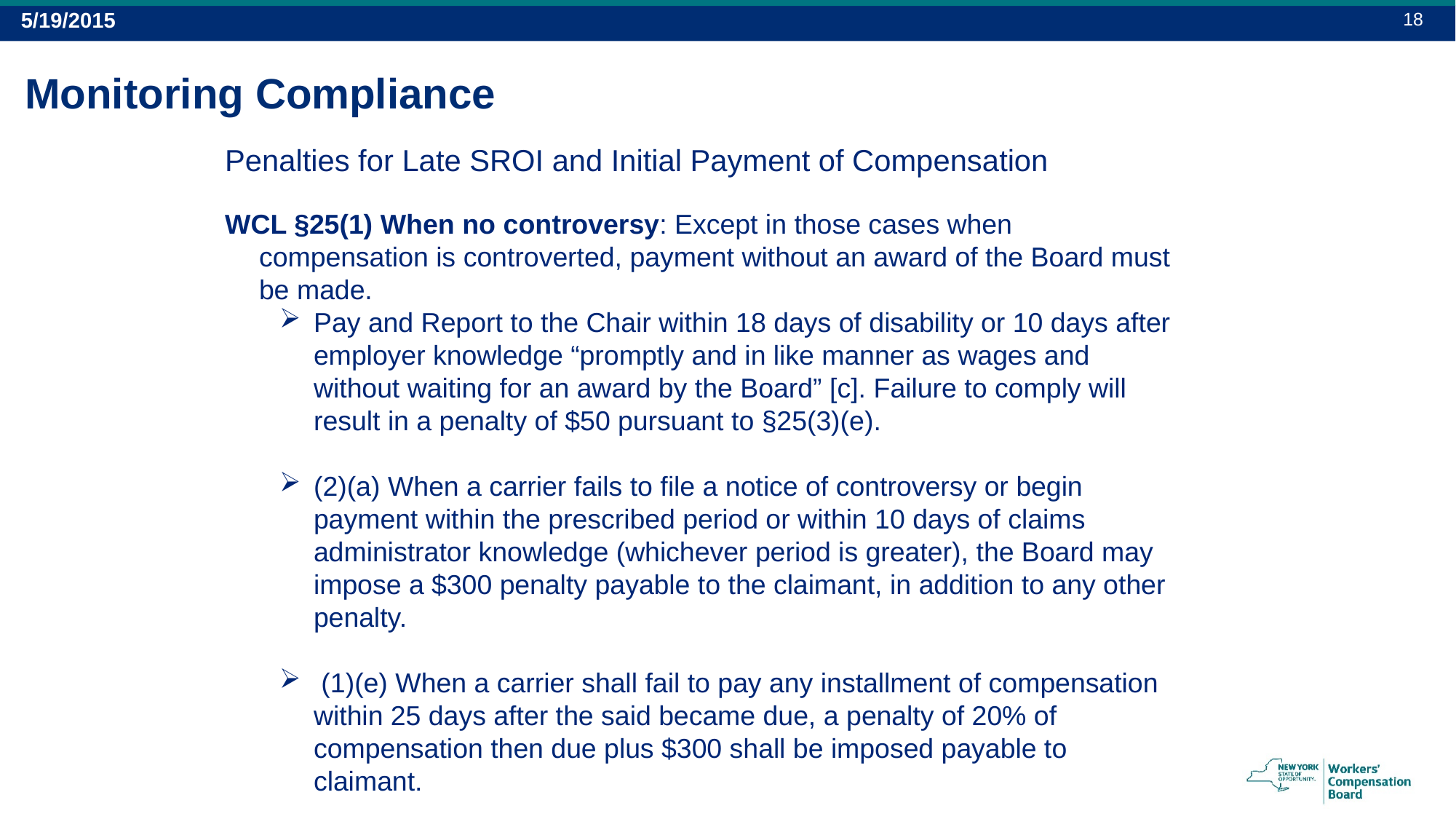

18
5/19/2015
# Monitoring Compliance
Penalties for Late SROI and Initial Payment of Compensation

WCL §25(1) When no controversy: Except in those cases when compensation is controverted, payment without an award of the Board must be made.
Pay and Report to the Chair within 18 days of disability or 10 days after employer knowledge “promptly and in like manner as wages and without waiting for an award by the Board” [c]. Failure to comply will result in a penalty of $50 pursuant to §25(3)(e).

(2)(a) When a carrier fails to file a notice of controversy or begin payment within the prescribed period or within 10 days of claims administrator knowledge (whichever period is greater), the Board may impose a $300 penalty payable to the claimant, in addition to any other penalty.

 (1)(e) When a carrier shall fail to pay any installment of compensation within 25 days after the said became due, a penalty of 20% of compensation then due plus $300 shall be imposed payable to claimant.